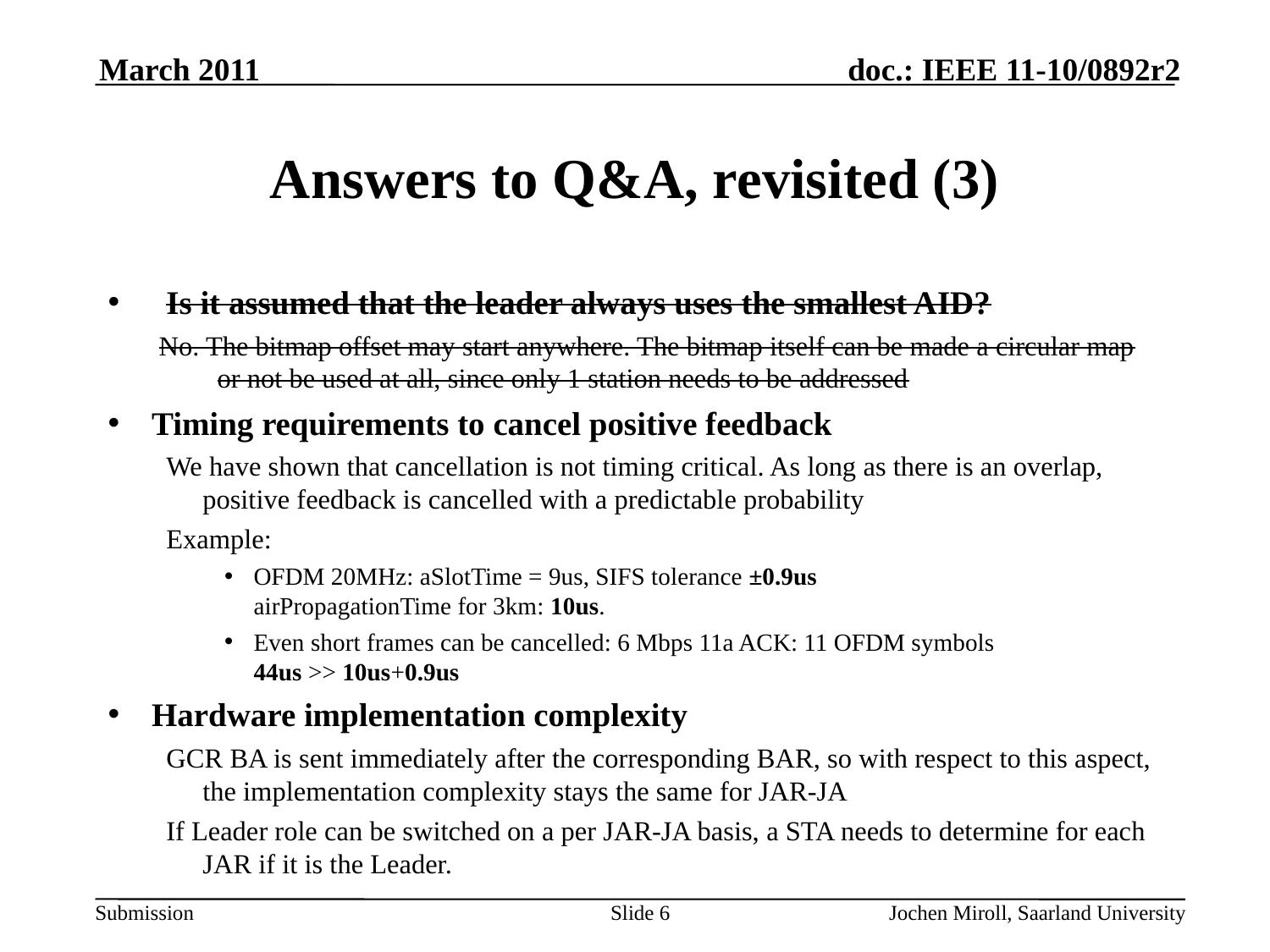

March 2011
# Answers to Q&A, revisited (3)
Is it assumed that the leader always uses the smallest AID?
No. The bitmap offset may start anywhere. The bitmap itself can be made a circular map or not be used at all, since only 1 station needs to be addressed
Timing requirements to cancel positive feedback
We have shown that cancellation is not timing critical. As long as there is an overlap, positive feedback is cancelled with a predictable probability
Example:
OFDM 20MHz: aSlotTime = 9us, SIFS tolerance ±0.9us
airPropagationTime for 3km: 10us.
Even short frames can be cancelled: 6 Mbps 11a ACK: 11 OFDM symbols
44us >> 10us+0.9us
Hardware implementation complexity
GCR BA is sent immediately after the corresponding BAR, so with respect to this aspect, the implementation complexity stays the same for JAR-JA
If Leader role can be switched on a per JAR-JA basis, a STA needs to determine for each JAR if it is the Leader.
Slide 6
Jochen Miroll, Saarland University